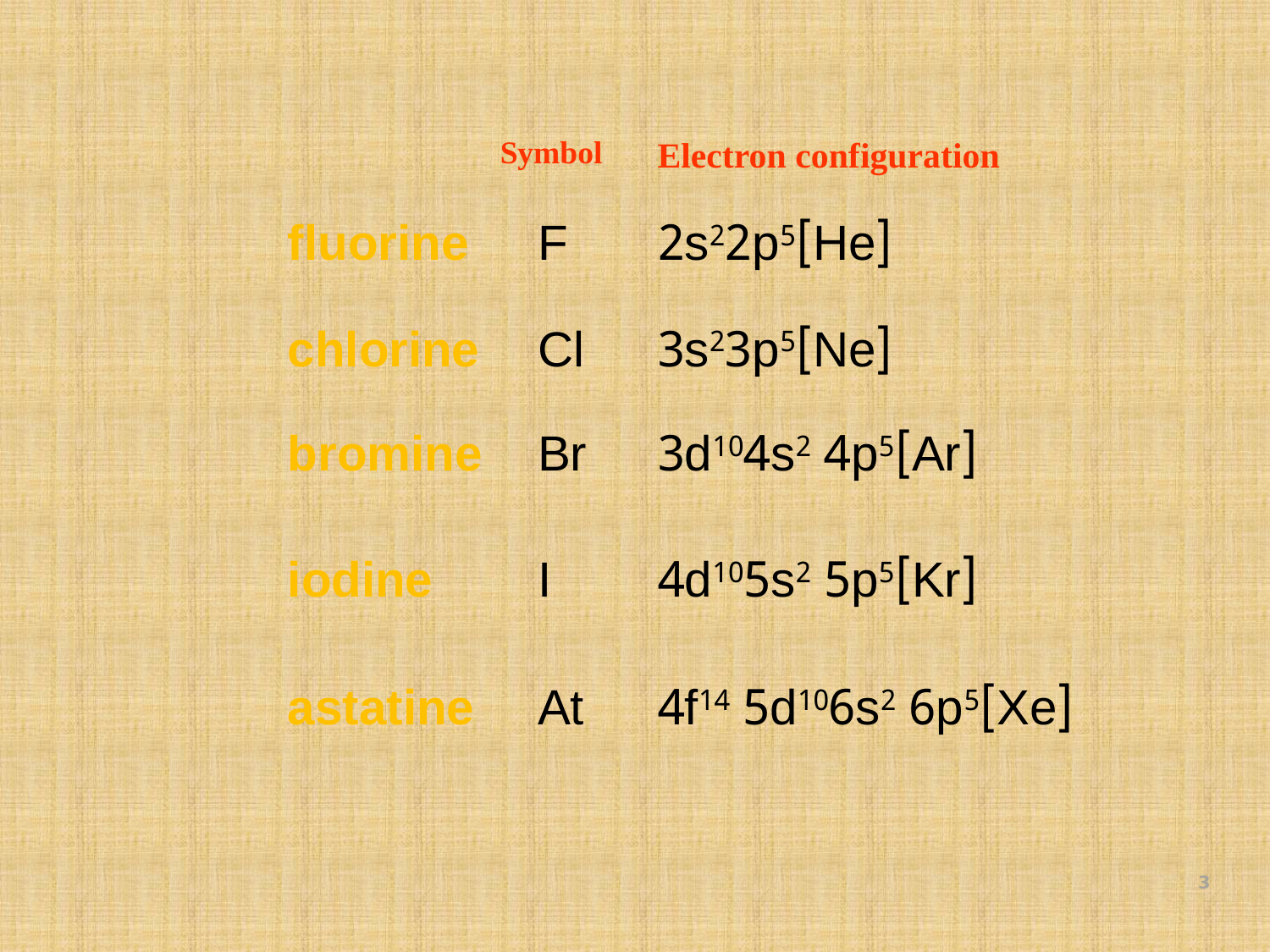

Symbol
Electron configuration
| fluorine | F | [He]2s22p5 |
| --- | --- | --- |
| chlorine | Cl | [Ne]3s23p5 |
| bromine | Br | [Ar]3d104s2 4p5 |
| iodine | I | [Kr]4d105s2 5p5 |
| astatine | At | [Xe]4f14 5d106s2 6p5 |
3